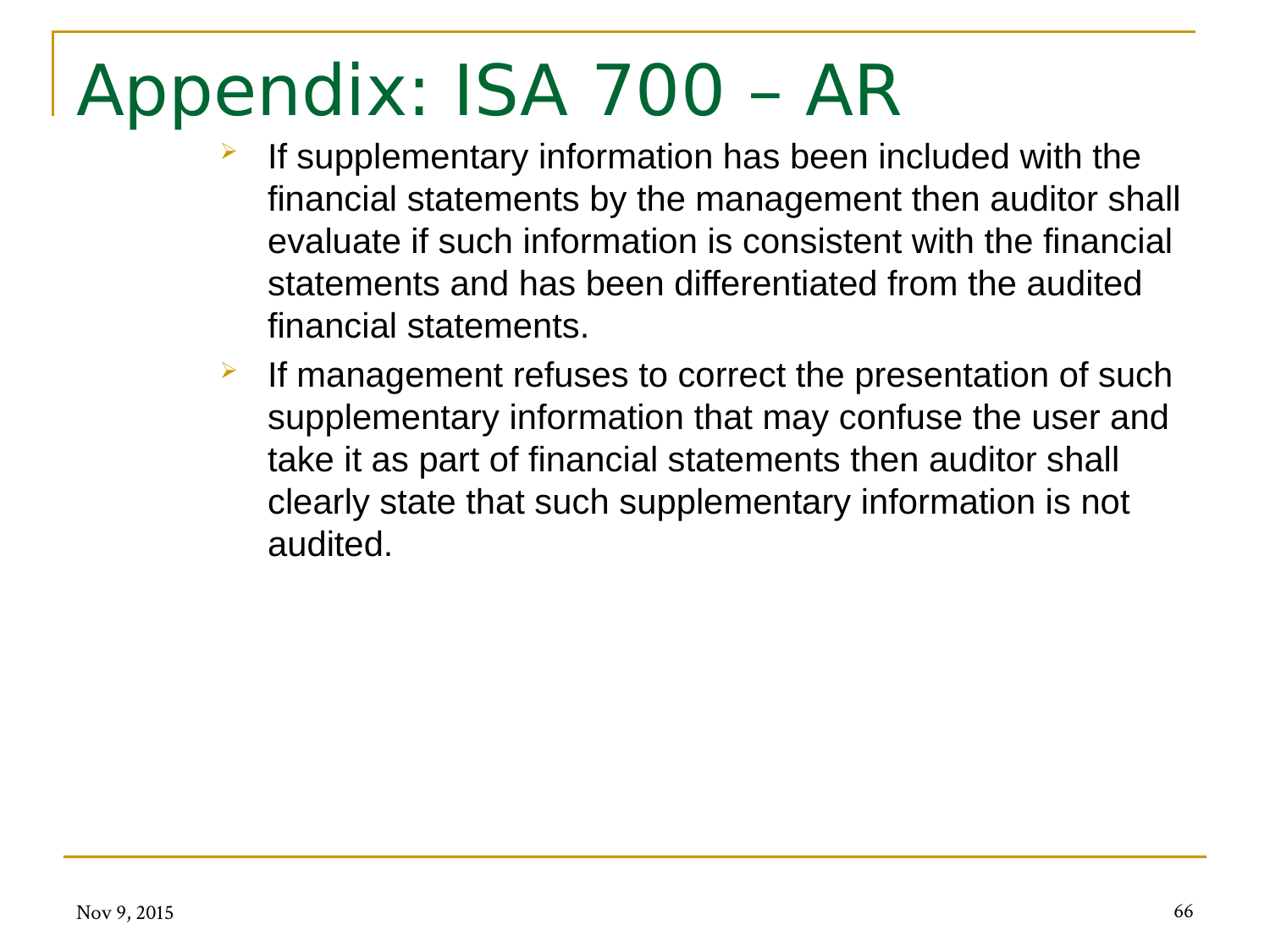

# Appendix: ISA 700 – AR
If supplementary information has been included with the financial statements by the management then auditor shall evaluate if such information is consistent with the financial statements and has been differentiated from the audited financial statements.
If management refuses to correct the presentation of such supplementary information that may confuse the user and take it as part of financial statements then auditor shall clearly state that such supplementary information is not audited.

Nov 9, 2015
66